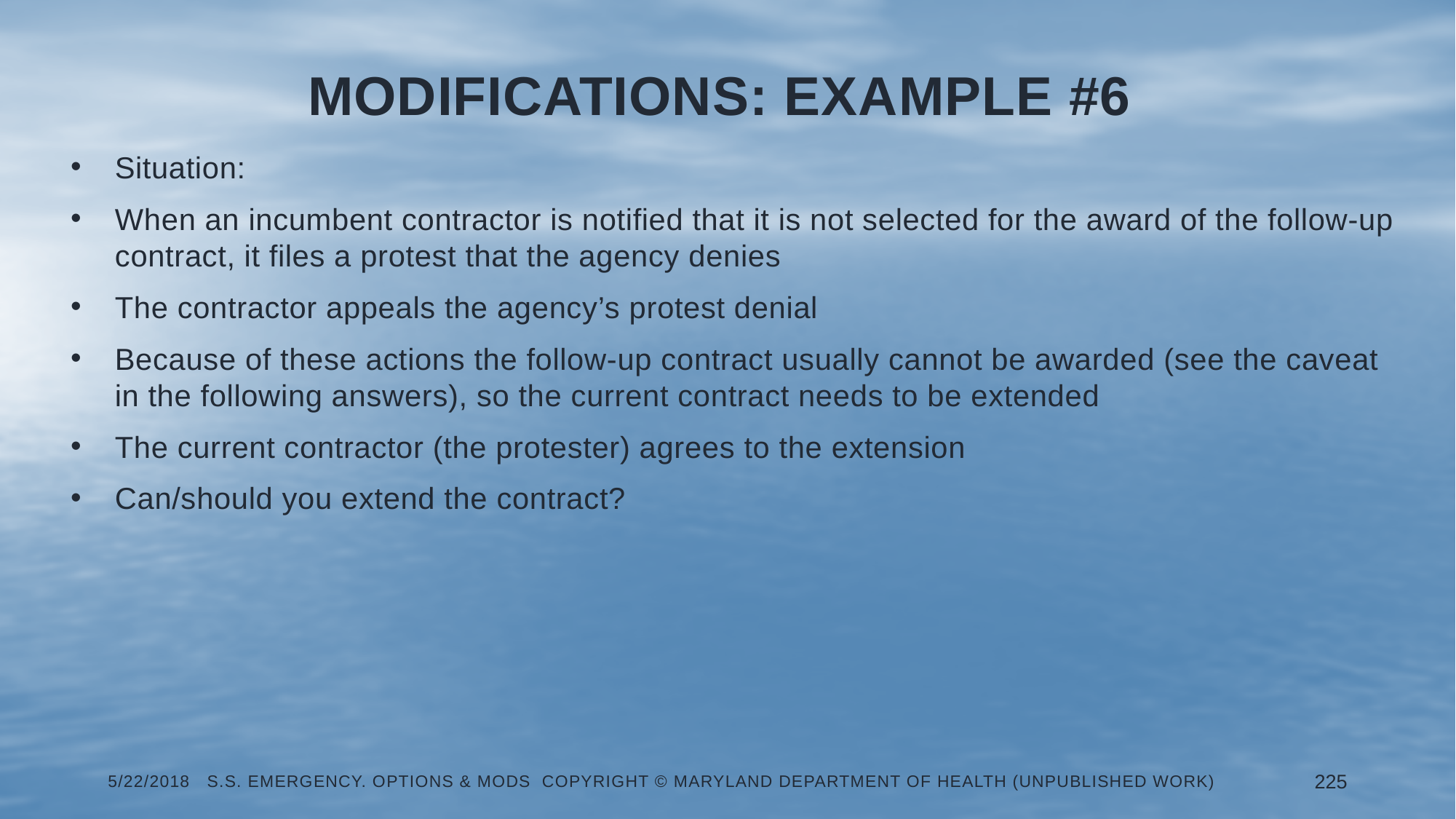

# Modifications: Example #6
Situation:
When an incumbent contractor is notified that it is not selected for the award of the follow-up contract, it files a protest that the agency denies
The contractor appeals the agency’s protest denial
Because of these actions the follow-up contract usually cannot be awarded (see the caveat in the following answers), so the current contract needs to be extended
The current contractor (the protester) agrees to the extension
Can/should you extend the contract?
5/22/2018   S.S. Emergency. Options & Mods  Copyright © Maryland Department of Health (Unpublished Work)
225